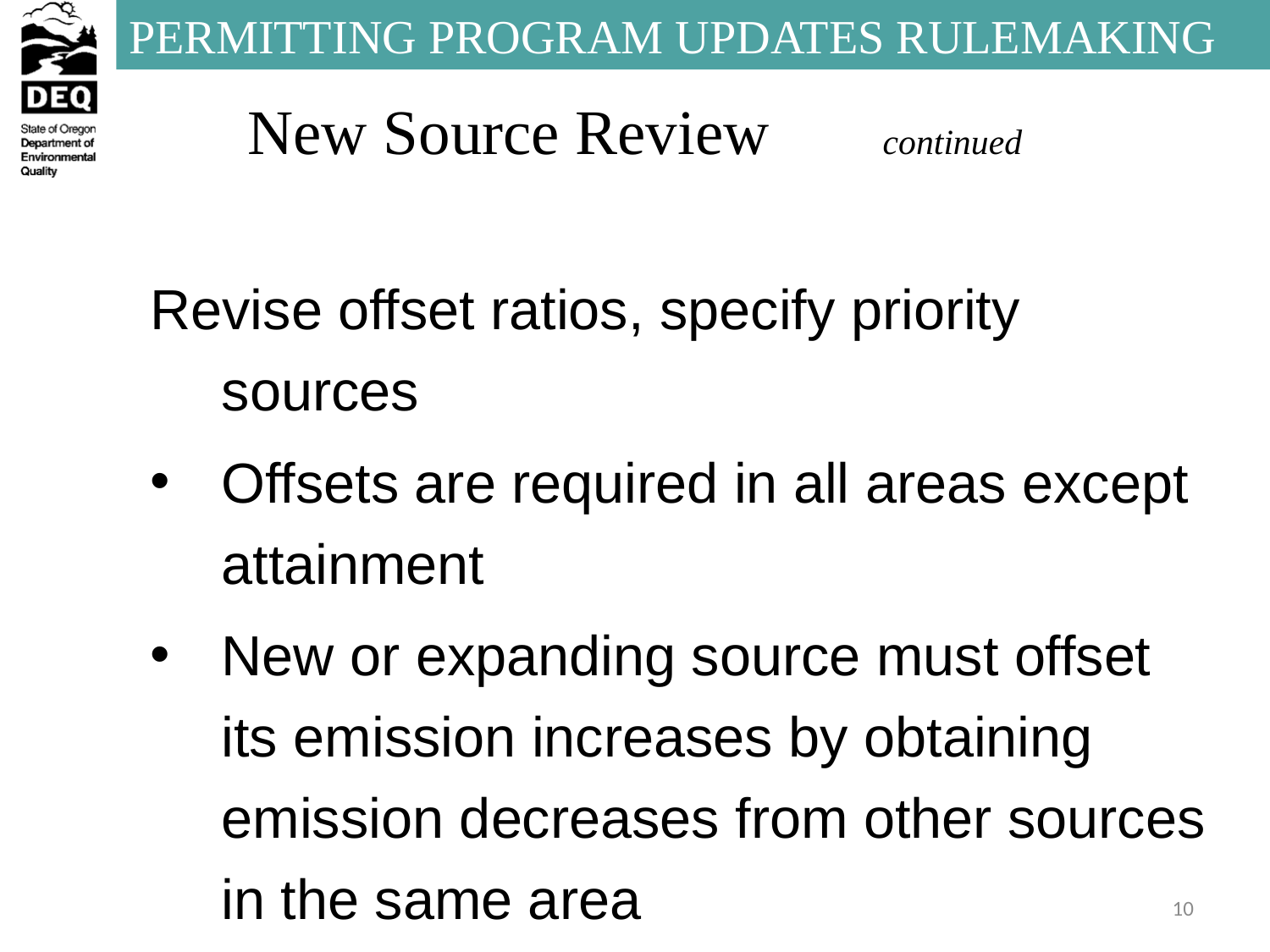

New Source Review	continued
Revise offset ratios, specify priority sources
Offsets are required in all areas except attainment
New or expanding source must offset its emission increases by obtaining emission decreases from other sources in the same area
10